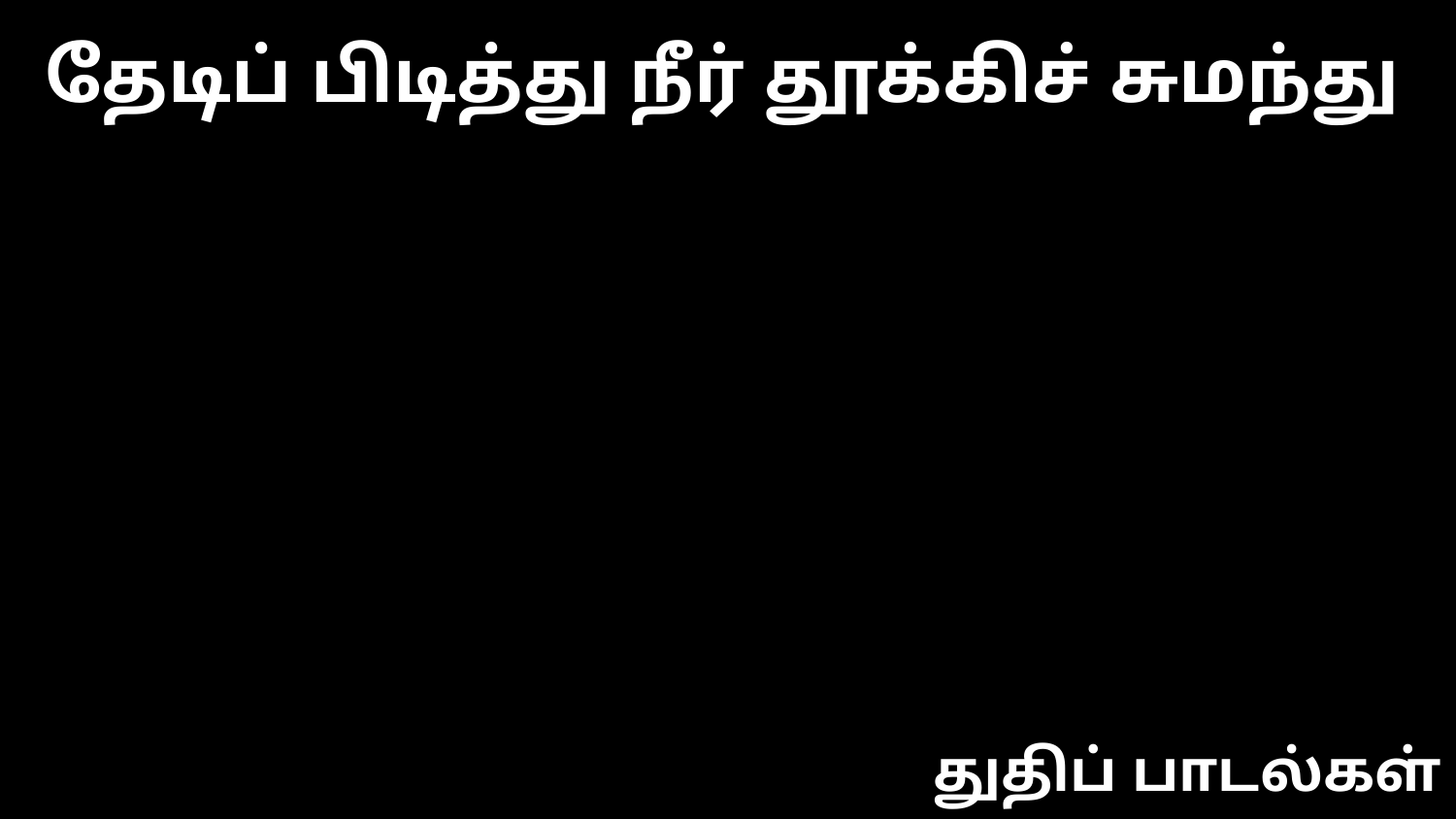

தேடிப் பிடித்து நீர் தூக்கிச் சுமந்து
துதிப் பாடல்கள்